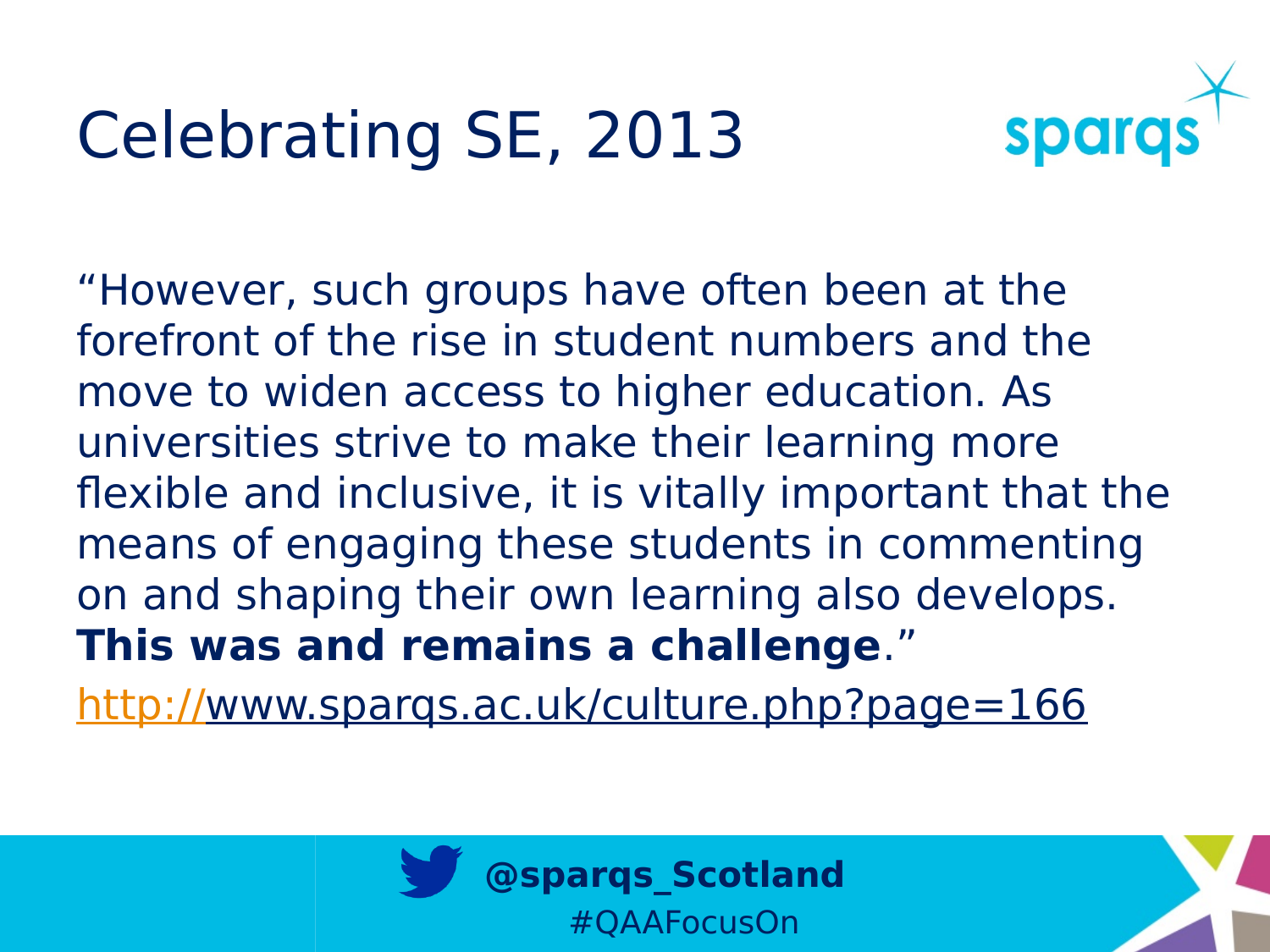

# Celebrating SE, 2013
“However, such groups have often been at the forefront of the rise in student numbers and the move to widen access to higher education. As universities strive to make their learning more flexible and inclusive, it is vitally important that the means of engaging these students in commenting on and shaping their own learning also develops. This was and remains a challenge.”
http://www.sparqs.ac.uk/culture.php?page=166